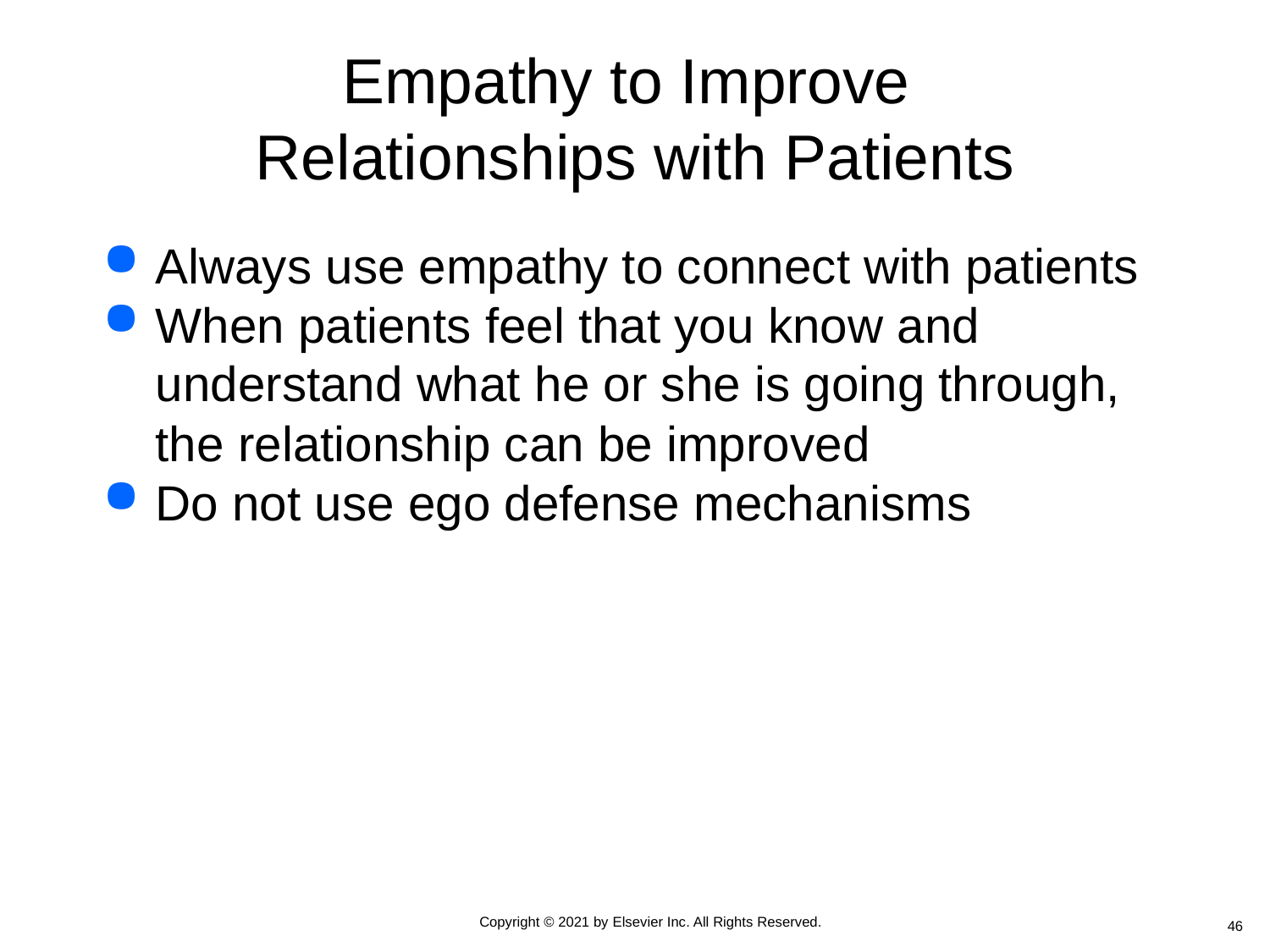

# Empathy to Improve Relationships with Patients
Always use empathy to connect with patients
When patients feel that you know and understand what he or she is going through, the relationship can be improved
Do not use ego defense mechanisms
46